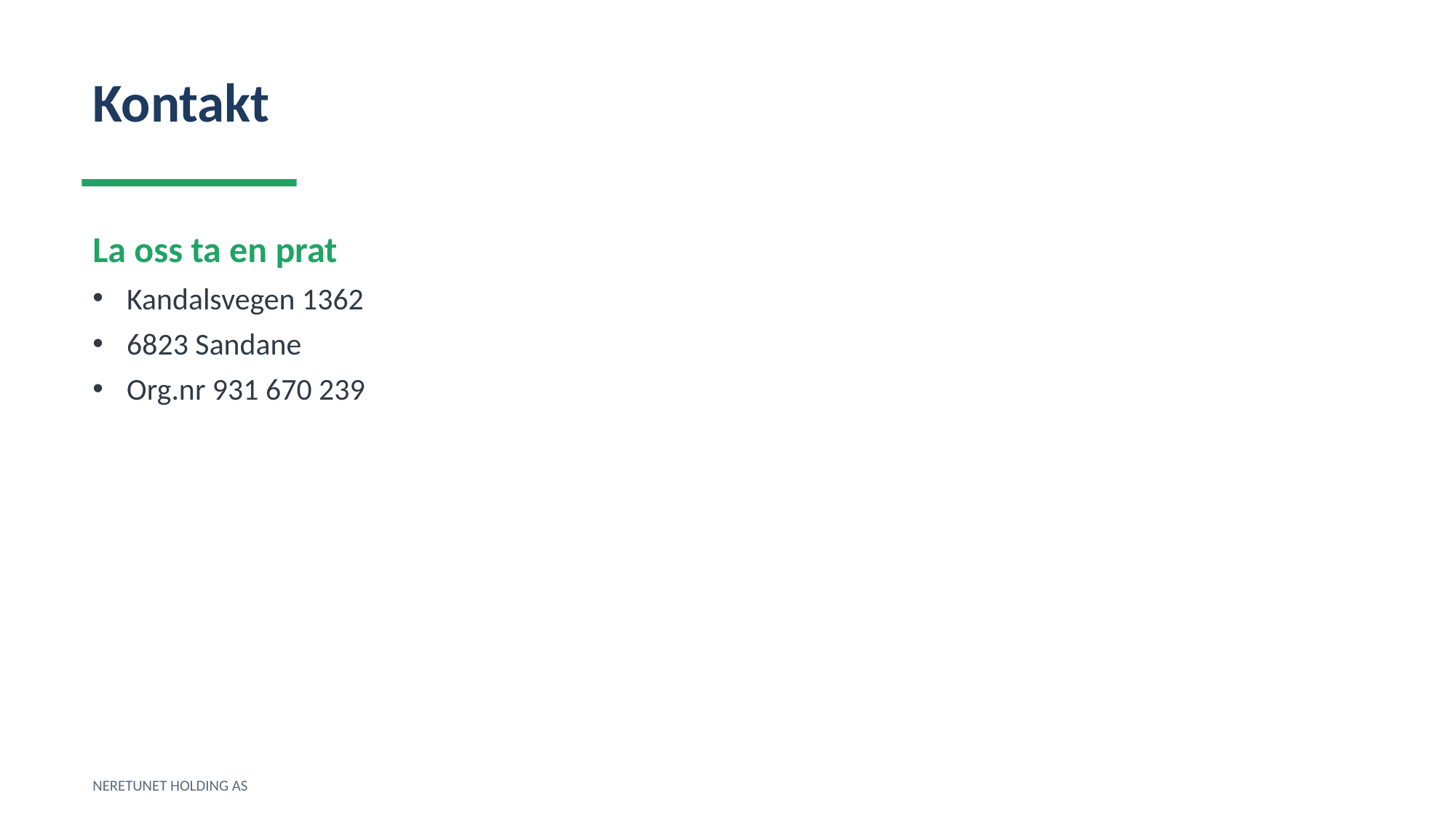

Kontakt

La oss ta en prat
Kandalsvegen 1362
6823 Sandane
Org.nr 931 670 239
NERETUNET HOLDING AS